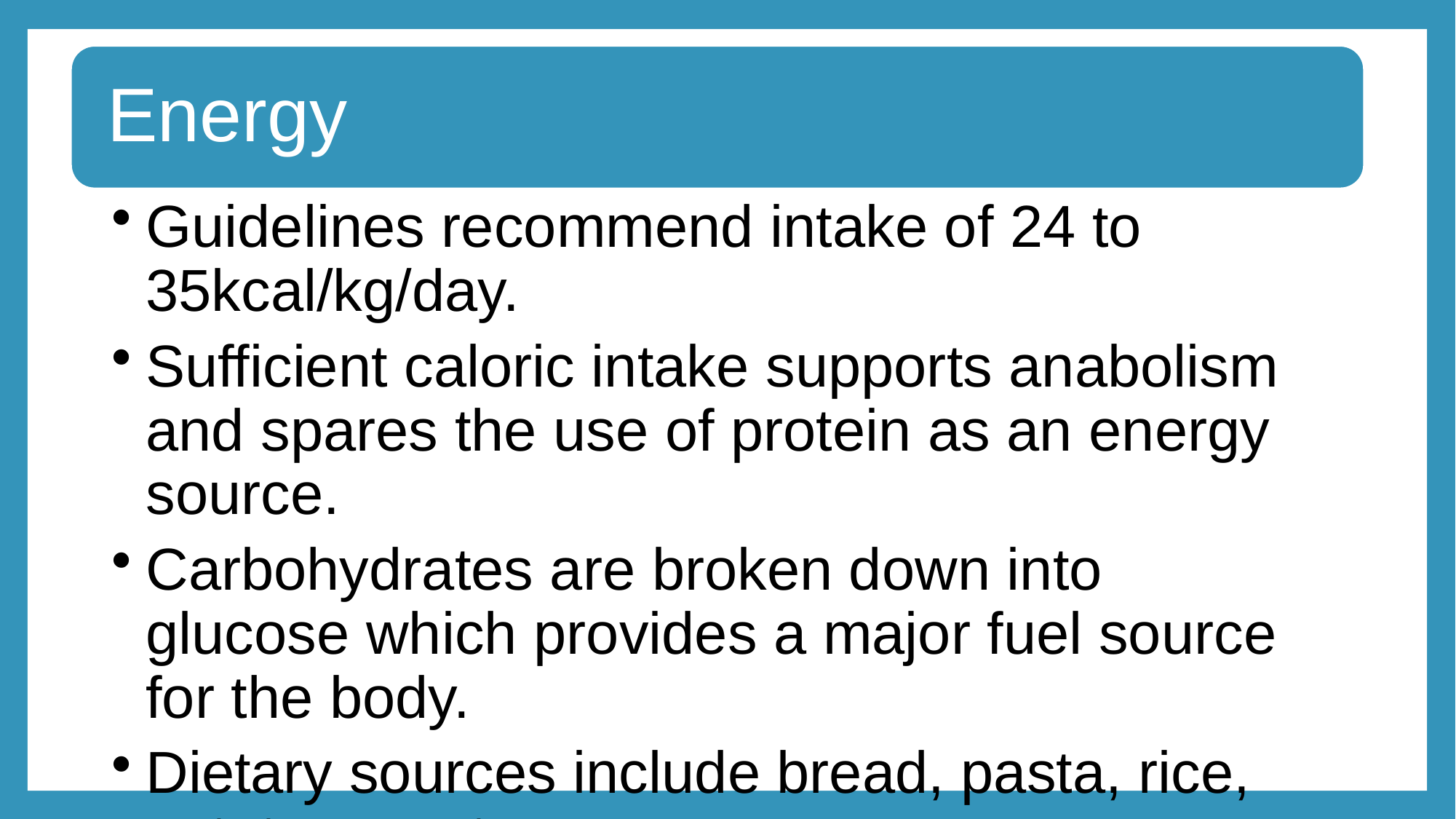

Energy
Guidelines recommend intake of 24 to 35kcal/kg/day.
Sufficient caloric intake supports anabolism and spares the use of protein as an energy source.
Carbohydrates are broken down into glucose which provides a major fuel source for the body.
Dietary sources include bread, pasta, rice, potatoes, oats.